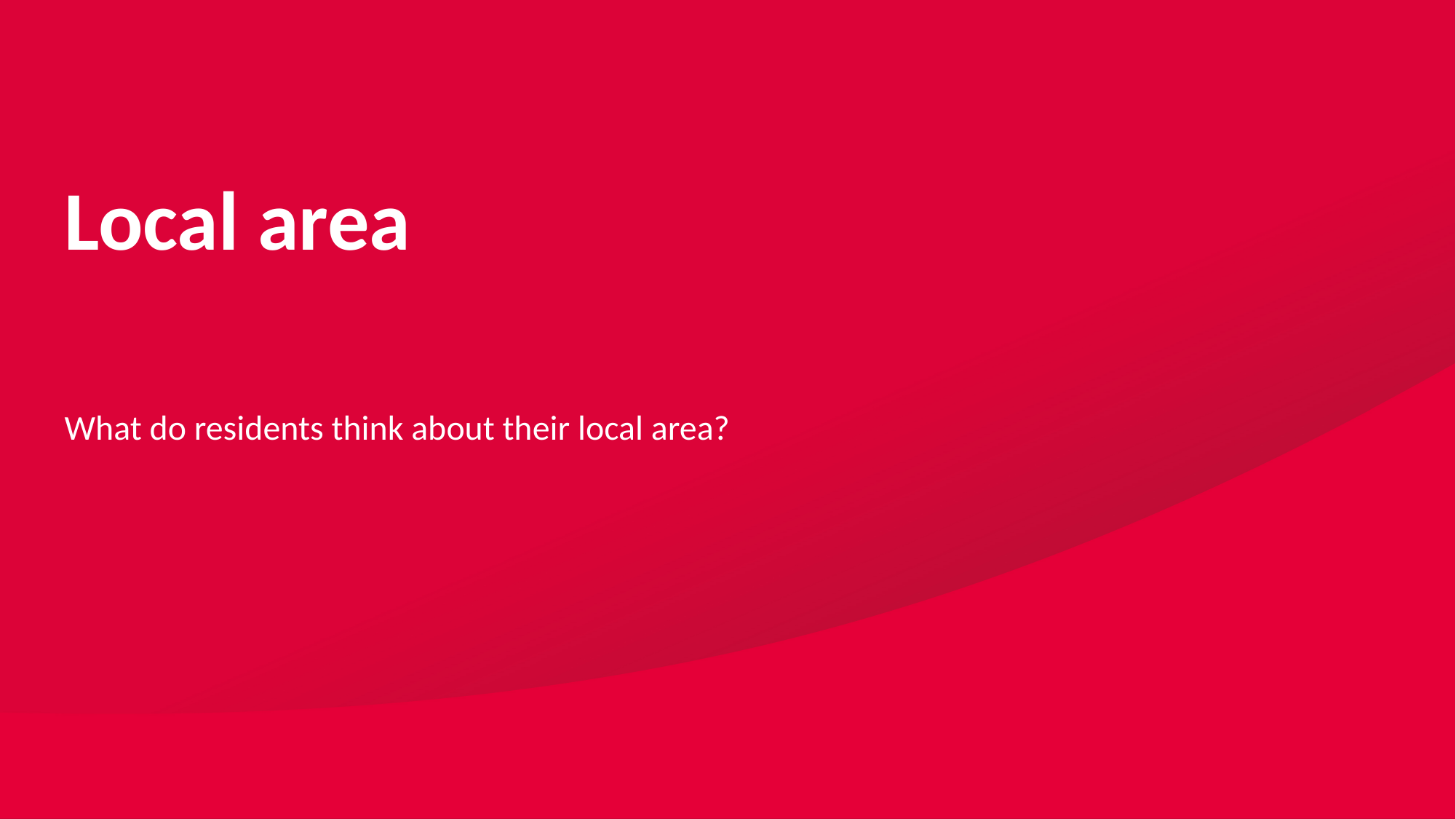

# Local area
What do residents think about their local area?